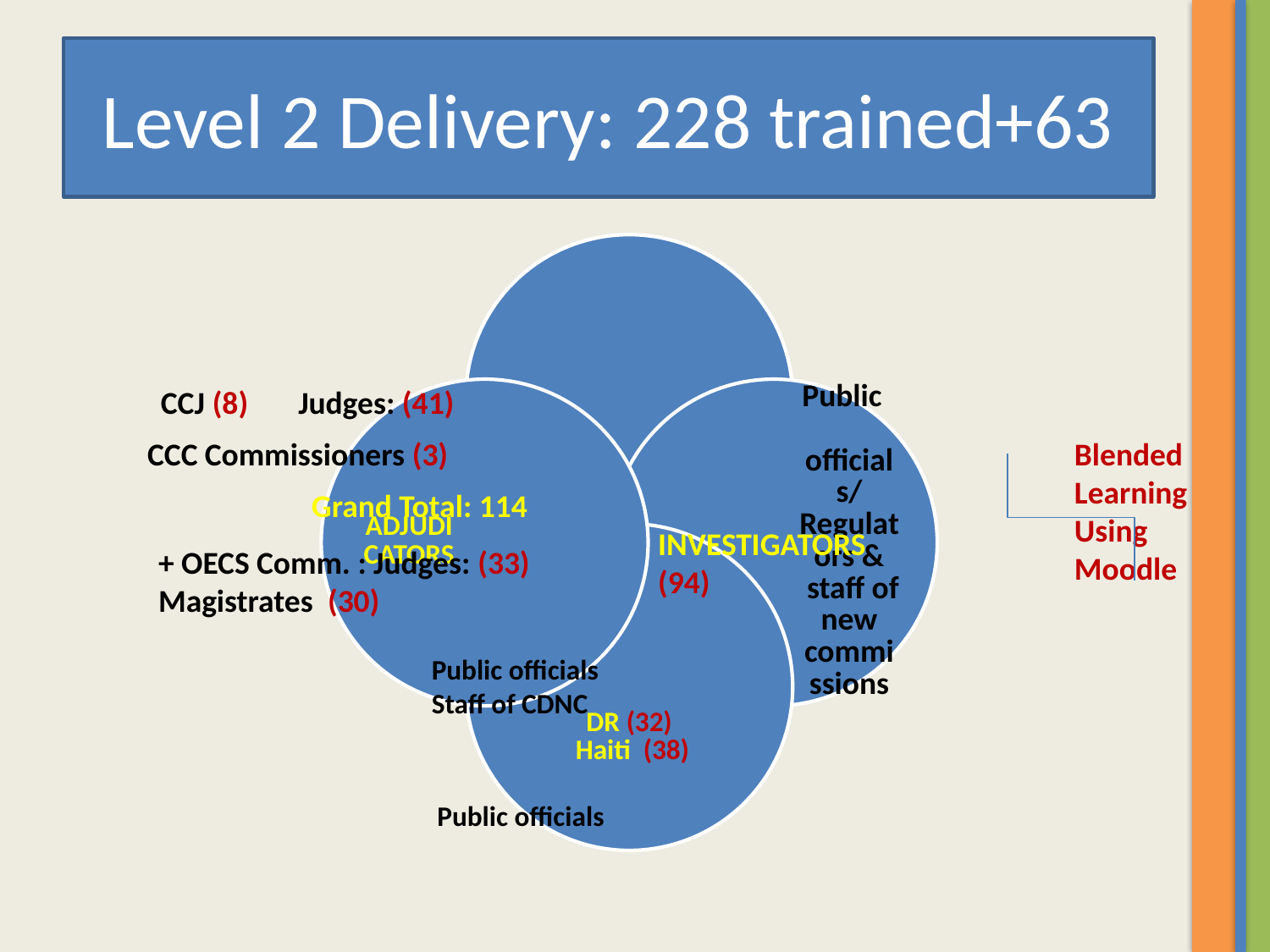

# Level 2 Delivery: 228 trained+63
 staff of new commissions
DR (32)
 Haiti  (38)
Judges: (41)
CCJ (8)
CCC Commissioners (3)
Blended
Learning
Using
Moodle
Grand Total: 114
INVESTIGATORS
(94)
+ OECS Comm. : Judges: (33)
Magistrates  (30)
Public officials
Staff of CDNC
Public officials